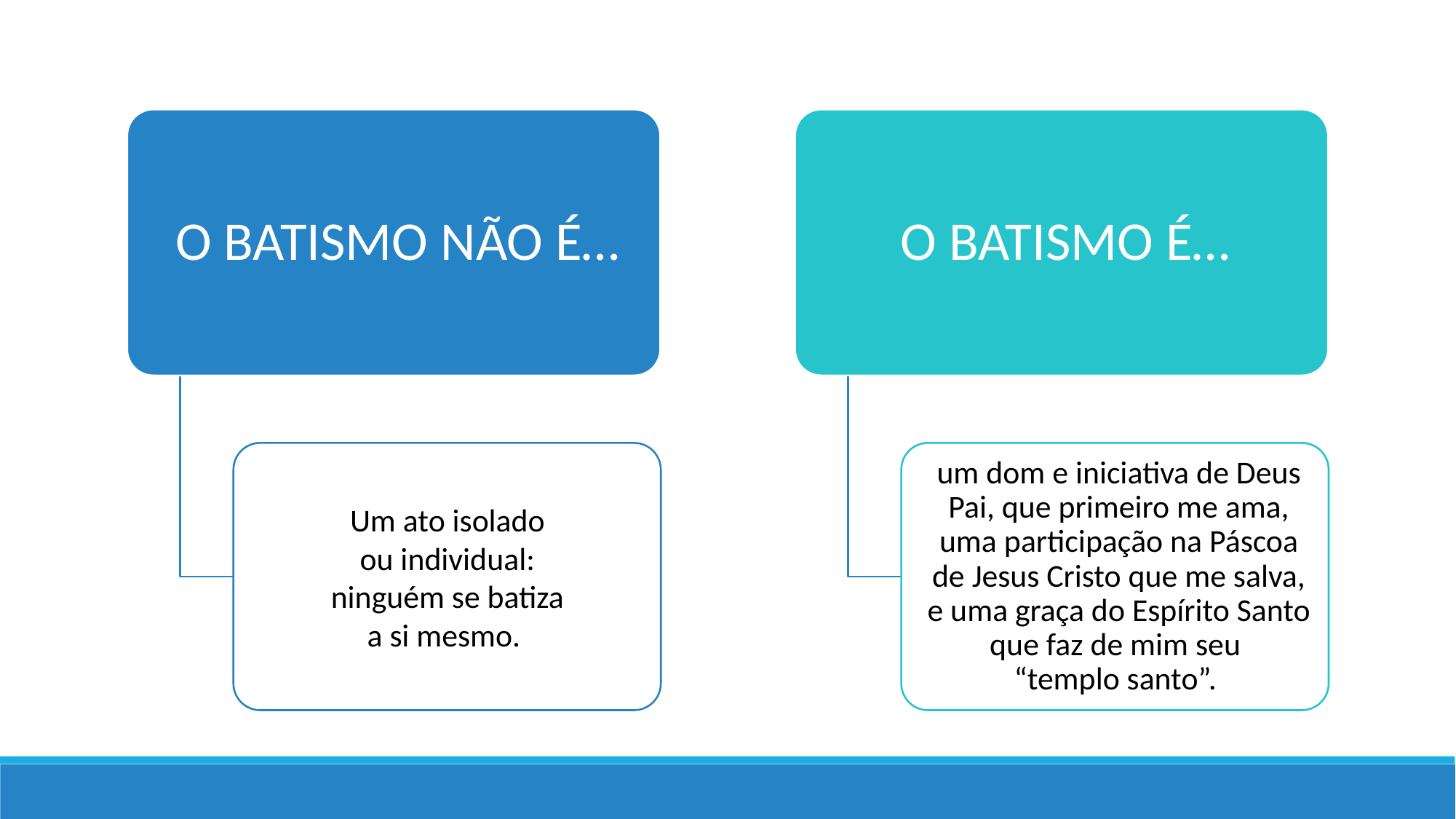

O BATISMO NÃO É…
Um ato isolado
ou individual:
ninguém se batiza
a si mesmo.
O BATISMO É…
um dom e iniciativa de Deus Pai, que primeiro me ama, uma participação na Páscoa de Jesus Cristo que me salva, e uma graça do Espírito Santo que faz de mim seu
“templo santo”.